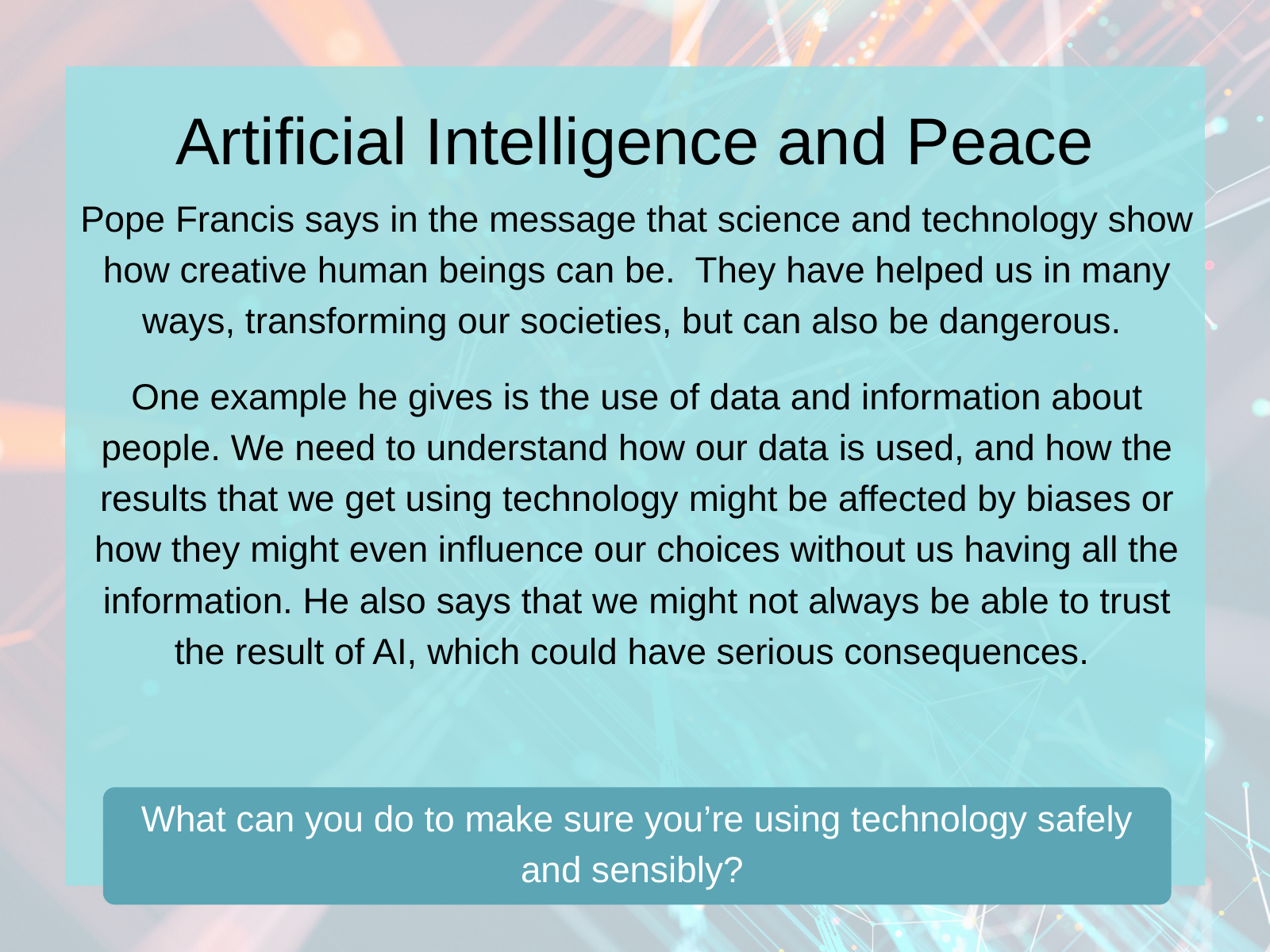

Artificial Intelligence and Peace
Pope Francis says in the message that science and technology show how creative human beings can be.  They have helped us in many ways, transforming our societies, but can also be dangerous.

One example he gives is the use of data and information about people. We need to understand how our data is used, and how the results that we get using technology might be affected by biases or how they might even influence our choices without us having all the information. He also says that we might not always be able to trust the result of AI, which could have serious consequences.

What can you do to make sure you’re using technology safely and sensibly?